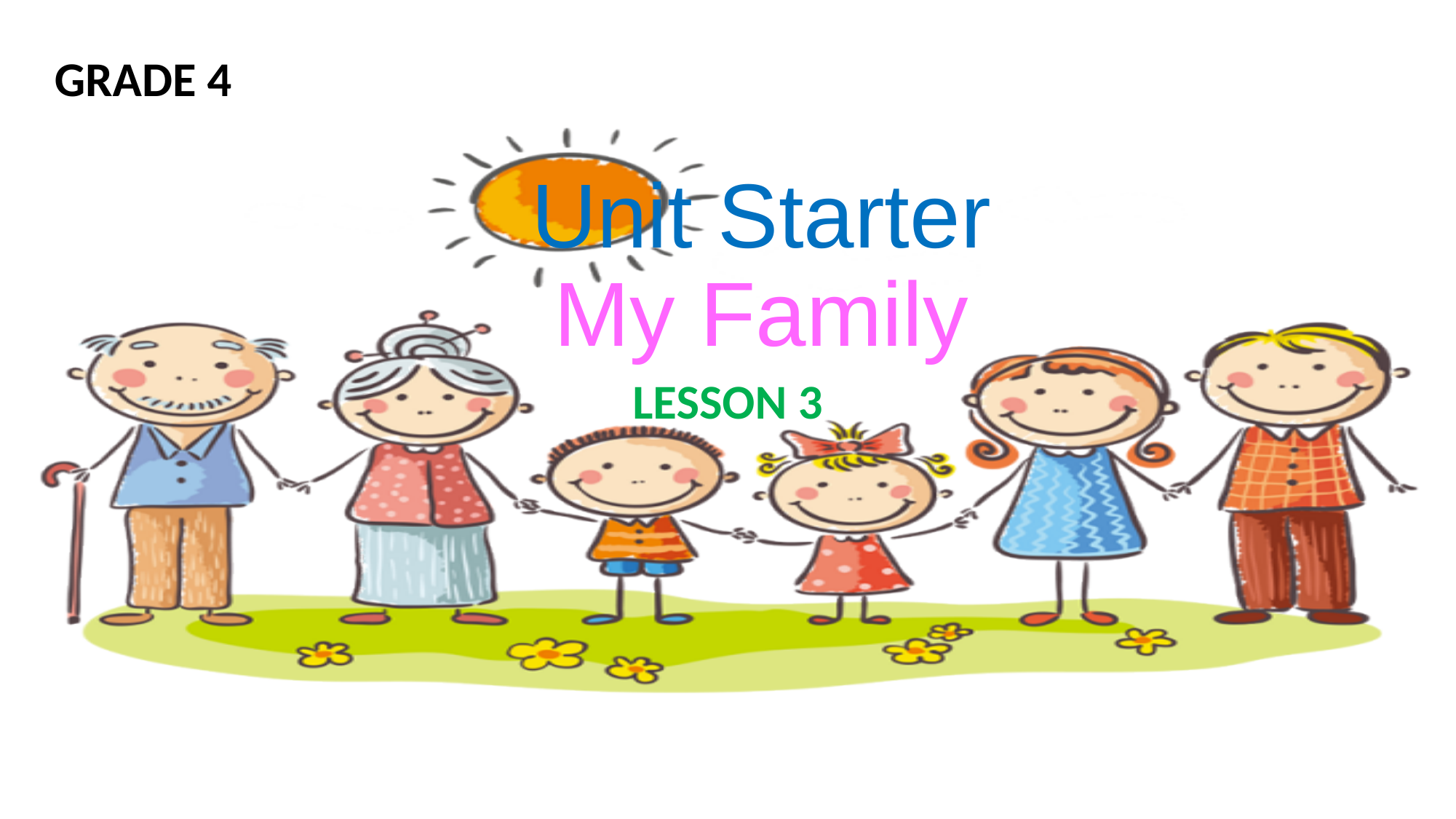

GRADE 4
# Unit Starter My Family
LESSON 3